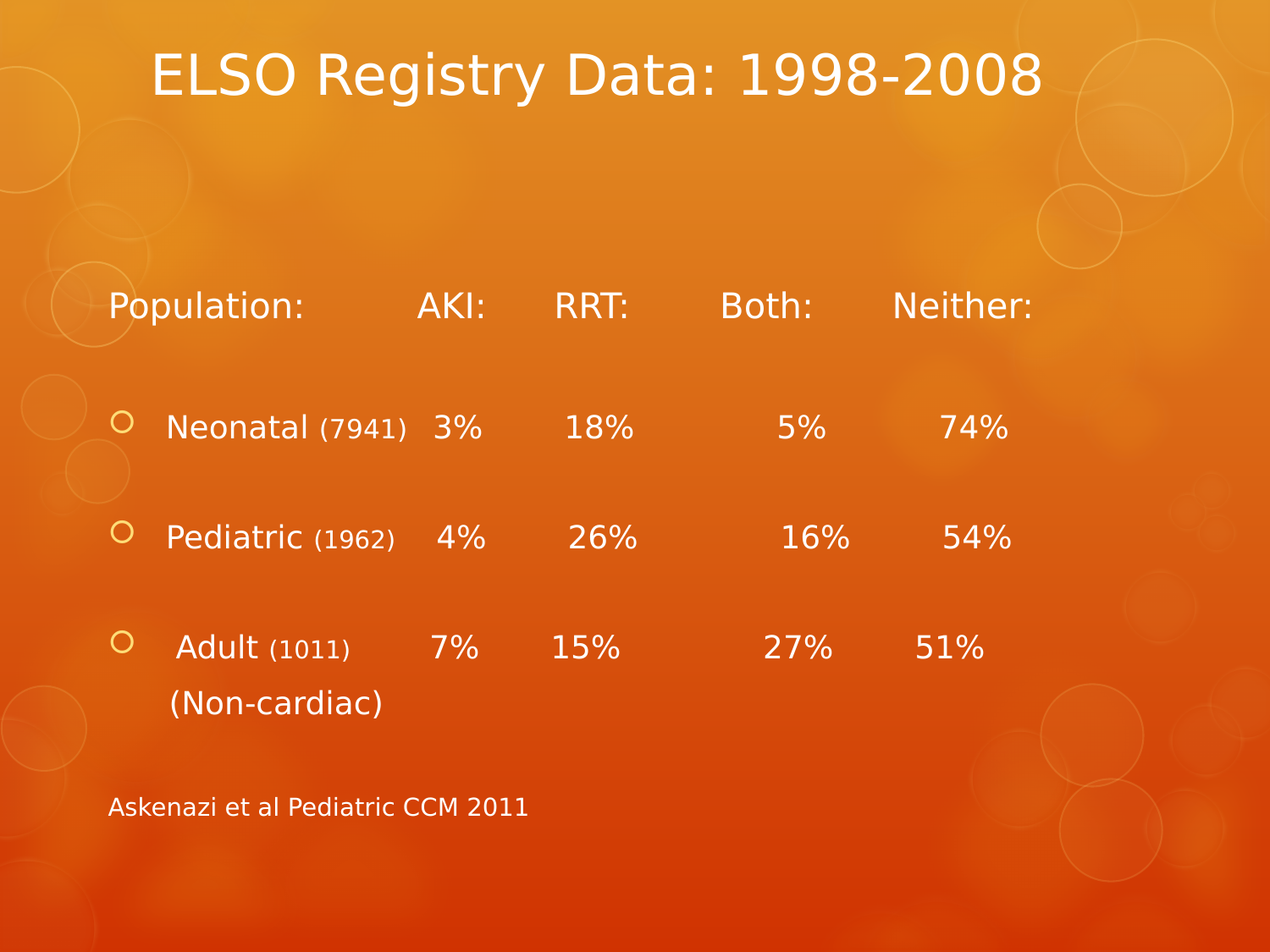

# ELSO Registry Data: 1998-2008

Population:          AKI:      RRT:        Both:       Neither:

 Neonatal (7941)   3%        18%              5%           74%

 Pediatric (1962)    4%        26%              16%         54%

  Adult (1011)          7%       15%              27%        51%
      (Non-cardiac)

Askenazi et al Pediatric CCM 2011